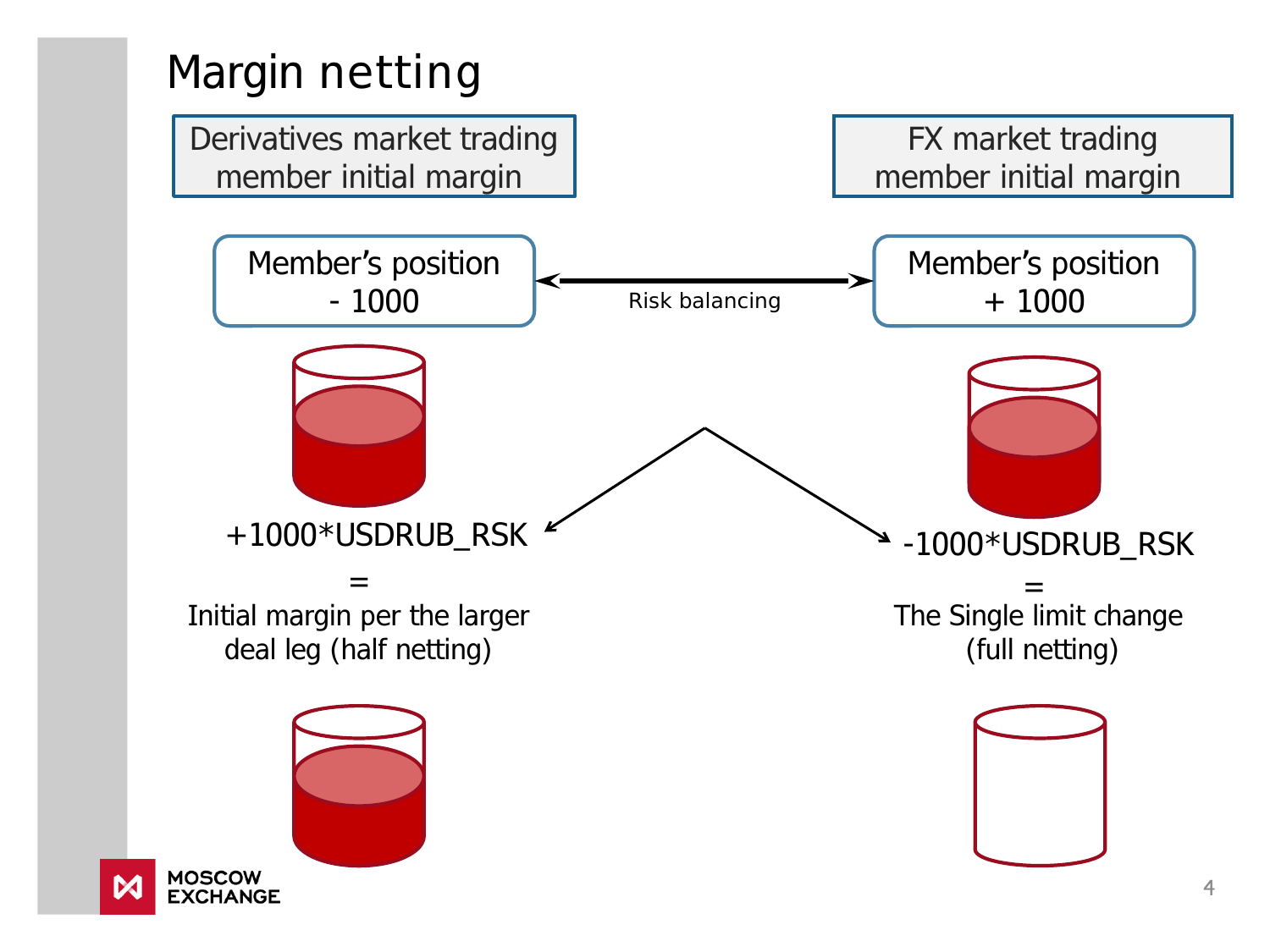

# Margin netting
Derivatives market trading member initial margin
FX market trading member initial margin
Member’s position
- 1000
Member’s position
+ 1000
Risk balancing

+1000*USDRUB_RSK
-1000*USDRUB_RSK
=
=
Initial margin per the larger deal leg (half netting)
The Single limit change
(full netting)

4